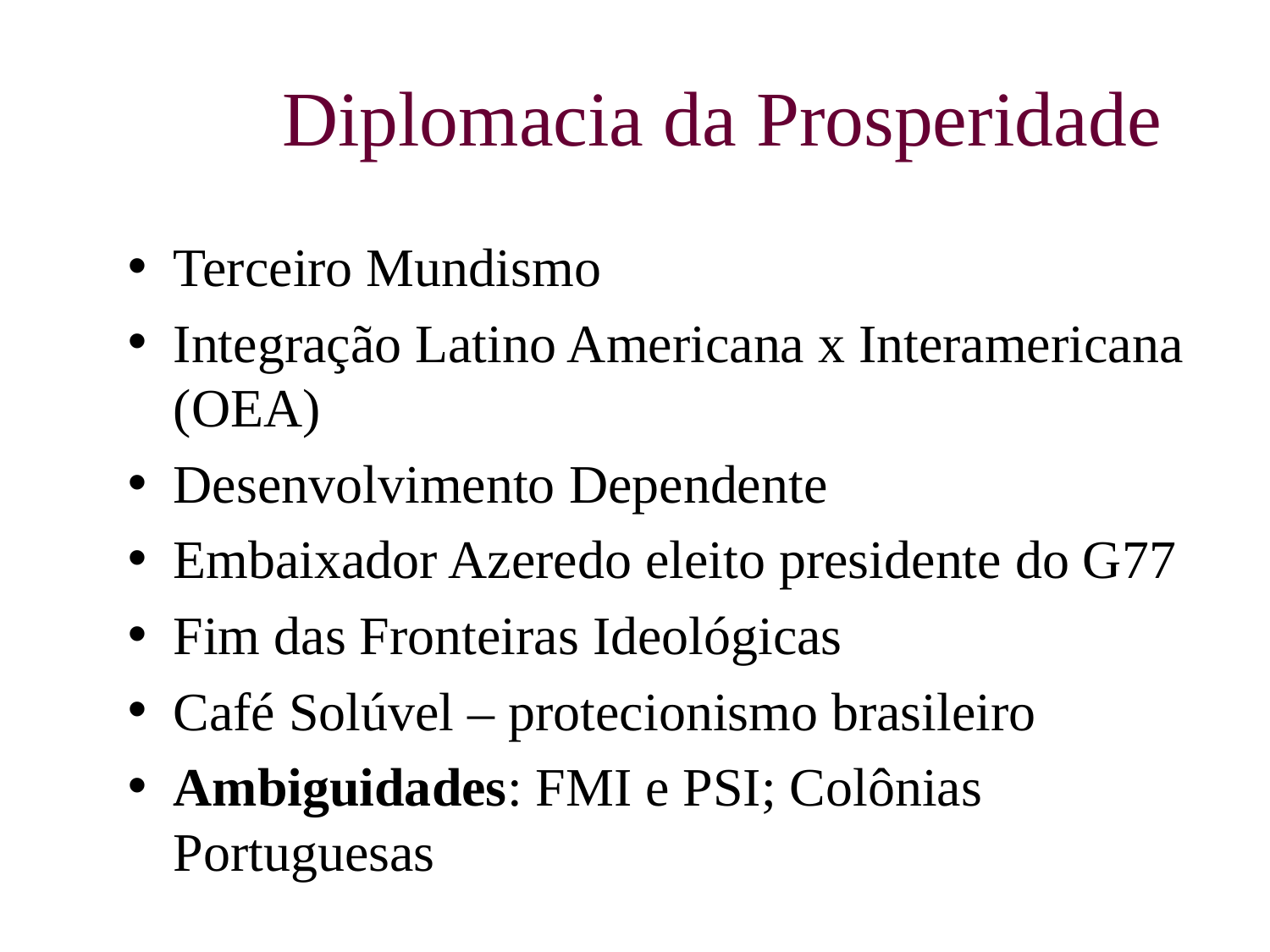

# Diplomacia da Prosperidade
Terceiro Mundismo
Integração Latino Americana x Interamericana (OEA)
Desenvolvimento Dependente
Embaixador Azeredo eleito presidente do G77
Fim das Fronteiras Ideológicas
Café Solúvel – protecionismo brasileiro
Ambiguidades: FMI e PSI; Colônias Portuguesas